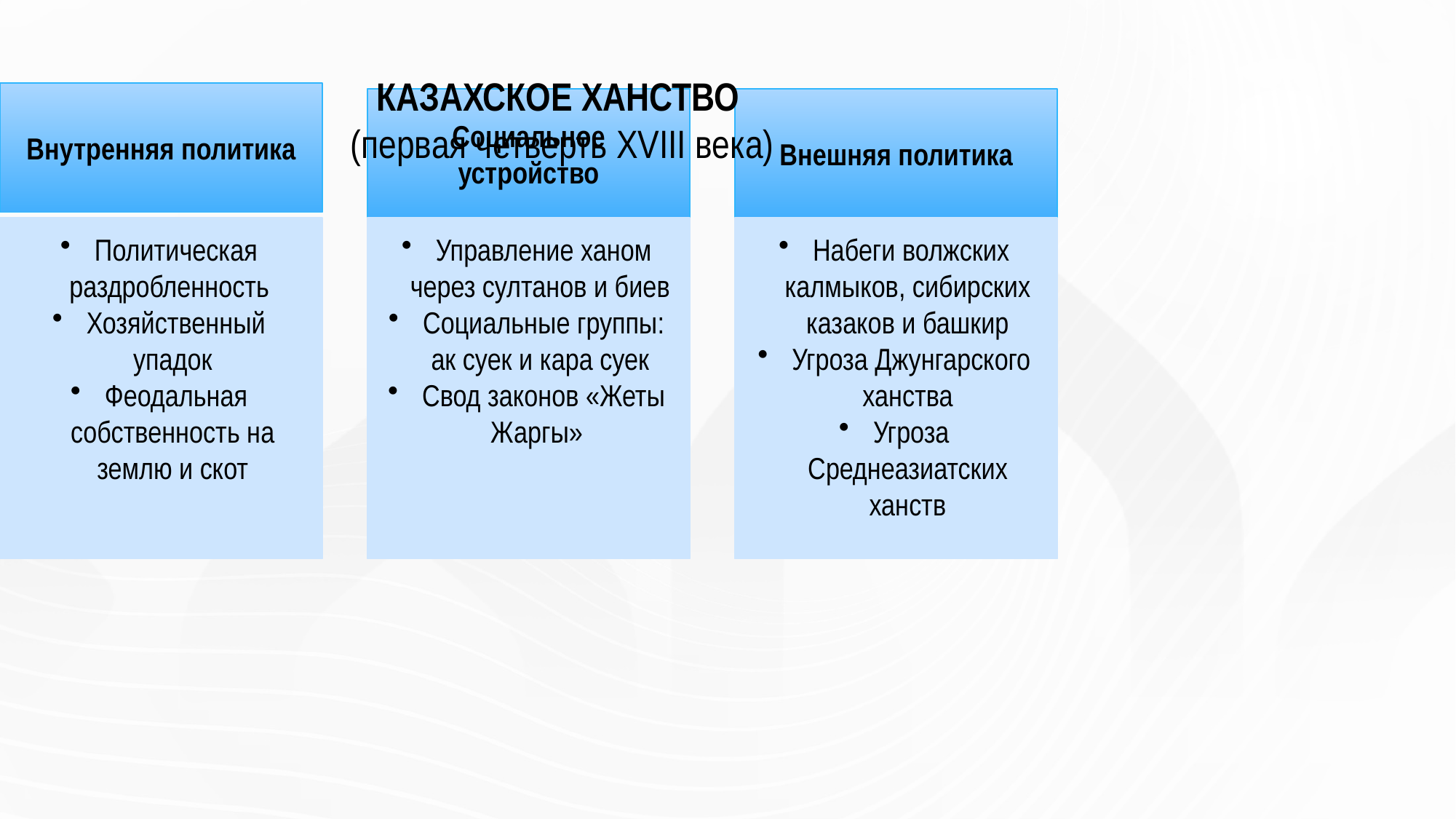

# КАЗАХСКОЕ ХАНСТВО (первая четверть XVIII века)
Внутренняя политика
 Политическая раздробленность
 Хозяйственный упадок
 Феодальная собственность на землю и скот
Социальное устройство
 Управление ханом через султанов и биев
 Социальные группы: ак суек и кара суек
 Свод законов «Жеты Жаргы»
Внешняя политика
 Набеги волжских калмыков, сибирских казаков и башкир
 Угроза Джунгарского ханства
 Угроза Среднеазиатских ханств